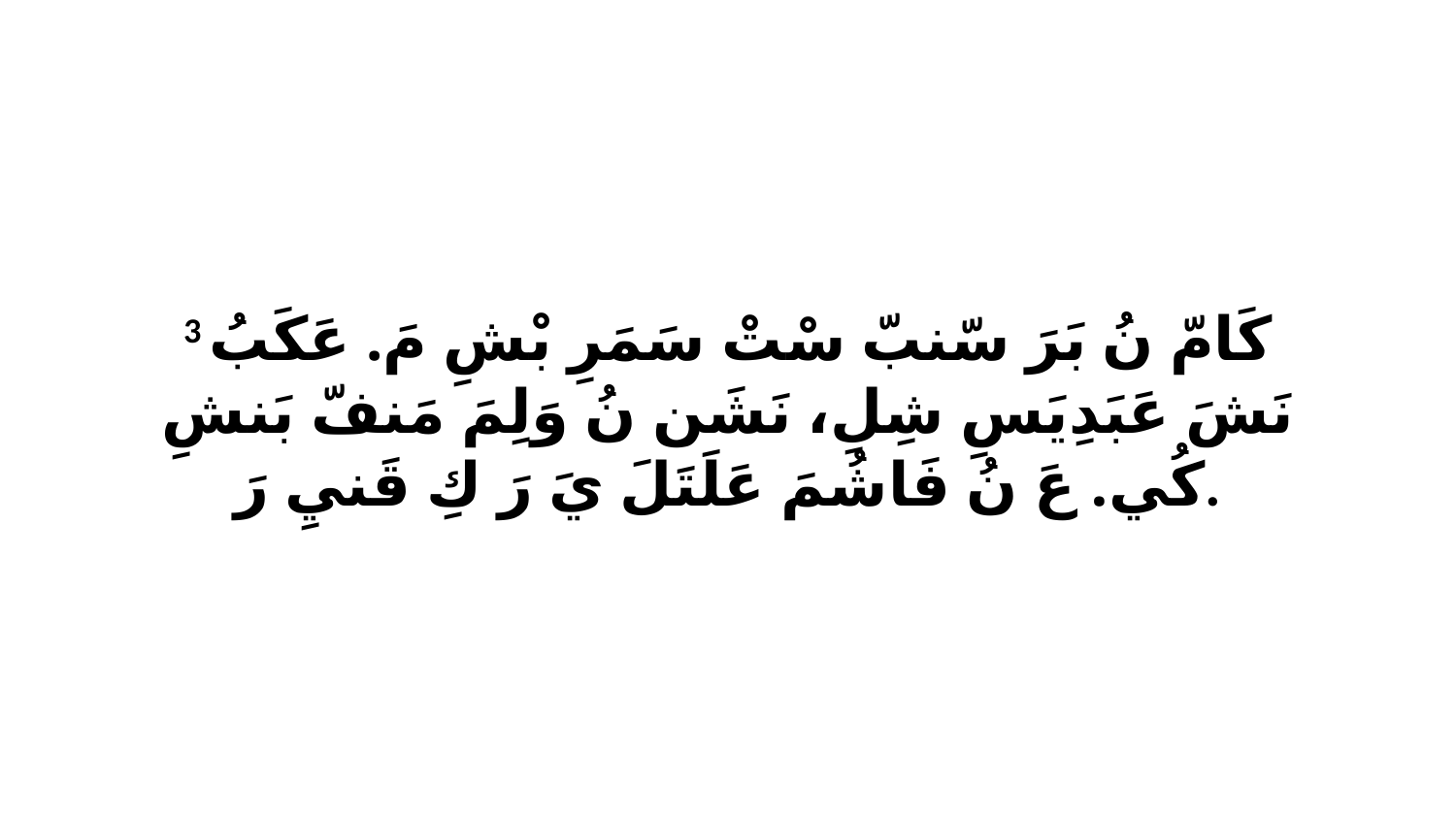

3 كَامّ نُ بَرَ سّنبّ سْتْ سَمَرِ بْشِ مَ. عَكَبُ نَشَ عَبَدِيَسِ شِلِ، نَشَن نُ وَلِمَ مَنفّ بَنشِ كُي. عَ نُ فَاشُمَ عَلَتَلَ يَ رَ كِ قَنيِ رَ.